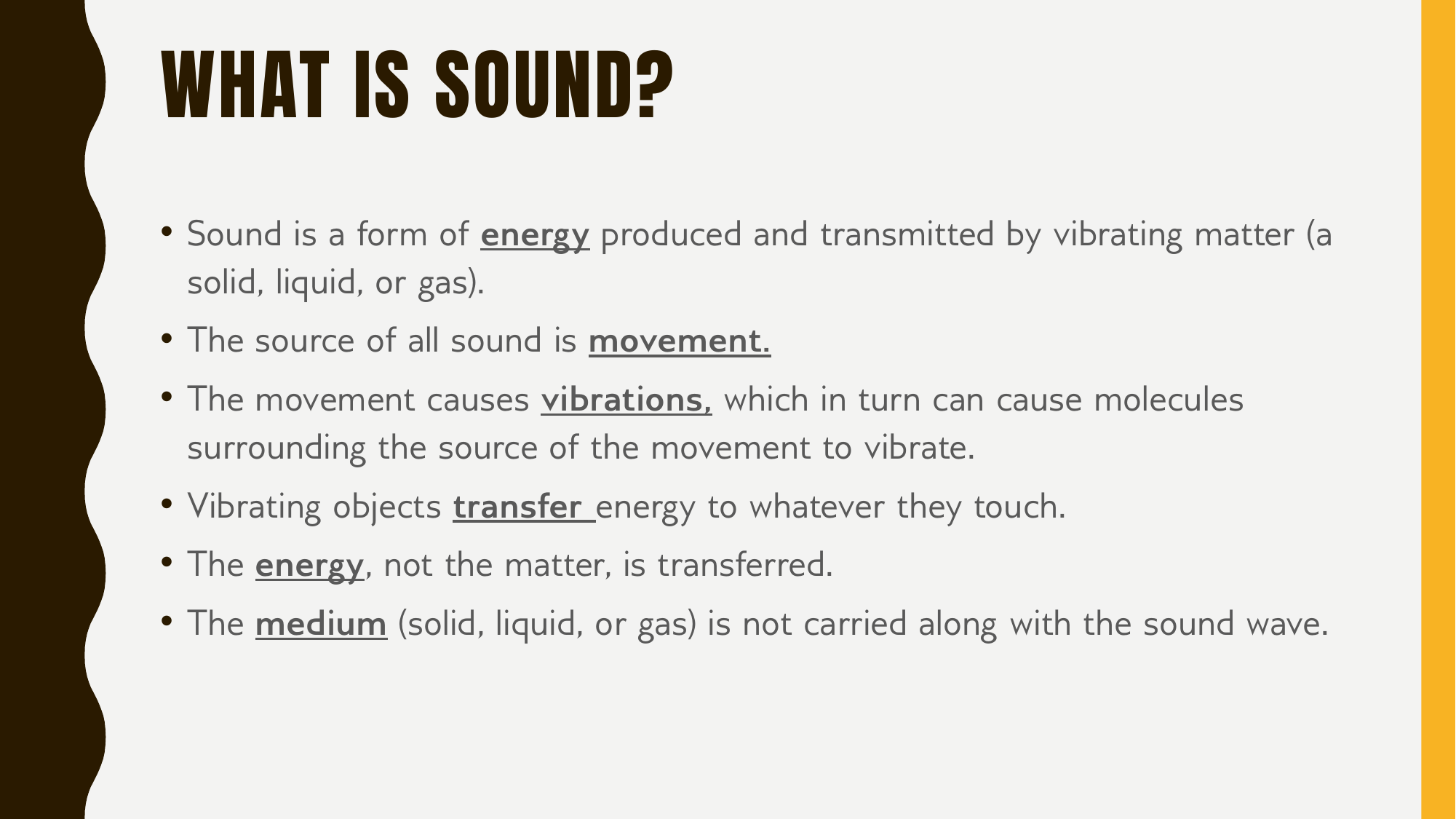

# What is sound?
Sound is a form of energy produced and transmitted by vibrating matter (a solid, liquid, or gas).
The source of all sound is movement.
The movement causes vibrations, which in turn can cause molecules surrounding the source of the movement to vibrate.
Vibrating objects transfer energy to whatever they touch.
The energy, not the matter, is transferred.
The medium (solid, liquid, or gas) is not carried along with the sound wave.